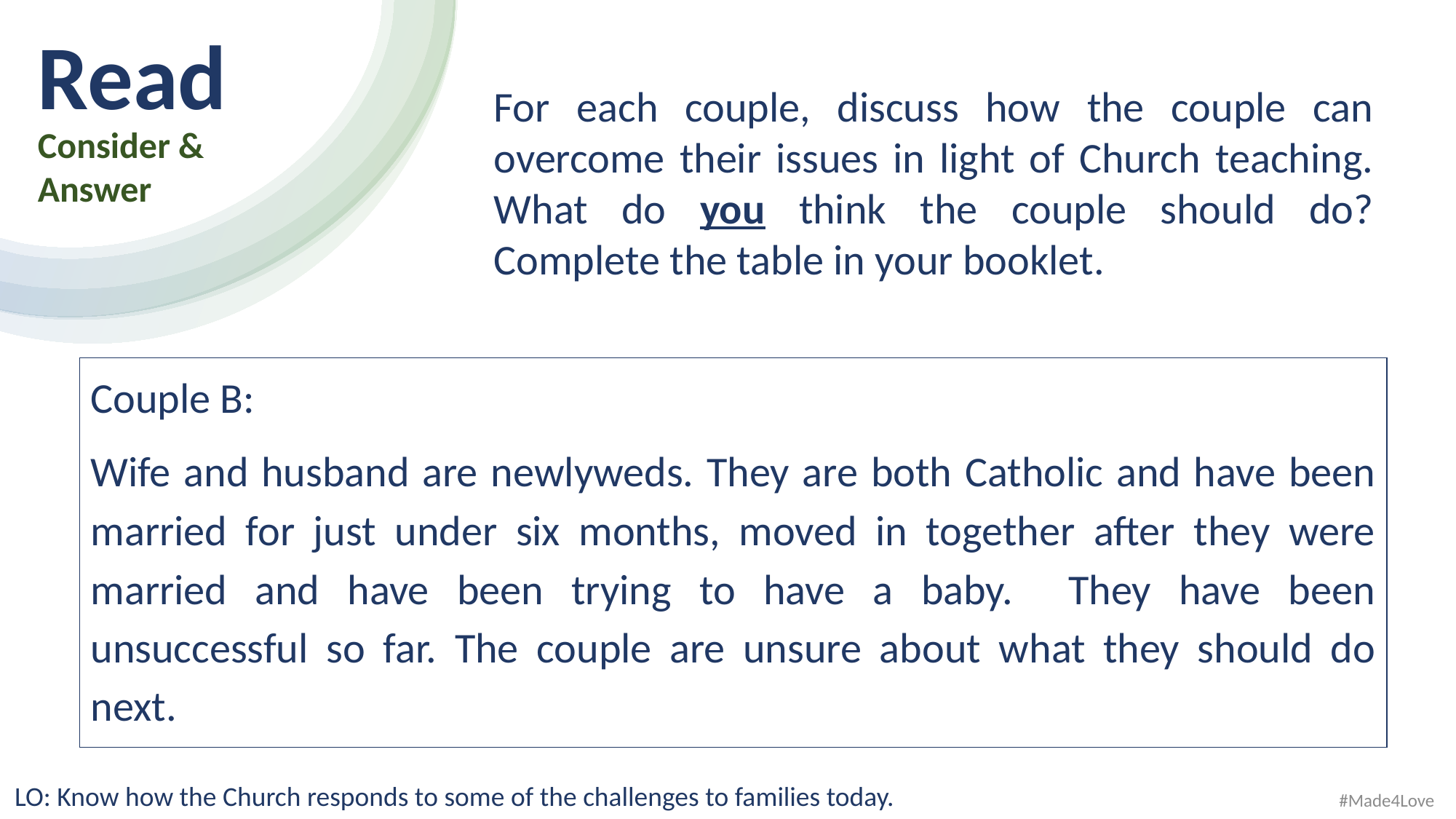

Read​
The Catholic Church teaches that love sustains all.  This is important when reflecting on life-long marriages.  There are numerous challenges families will face in their life time together.

When times are challenging, the Church asks the community to support those couples and families who may be struggling to stay together.  Everything should be done to keep a family together. This includes counselling both individually and as a family. The embedding of mercy within relationships, strengthened by the Sacrament of Reconciliation is also important within Catholic marriages.

In extenuating circumstances, the Church supports a separation of a marriage. This would be in the case of sustained physical or mental abuse. Separation should be the final resort. Due to marriage being in-dissolvable divorce is not recognised in the Catholic Church.
For each couple, discuss how the couple can overcome their issues in light of Church teaching. What do you think the couple should do? Complete the table in your booklet.
Consider &
Answer
Couple B:
Wife and husband are newlyweds. They are both Catholic and have been married for just under six months, moved in together after they were married and have been trying to have a baby.  They have been unsuccessful so far. The couple are unsure about what they should do next.

LO: Know how the Church responds to some of the challenges to families today.
#Made4Love